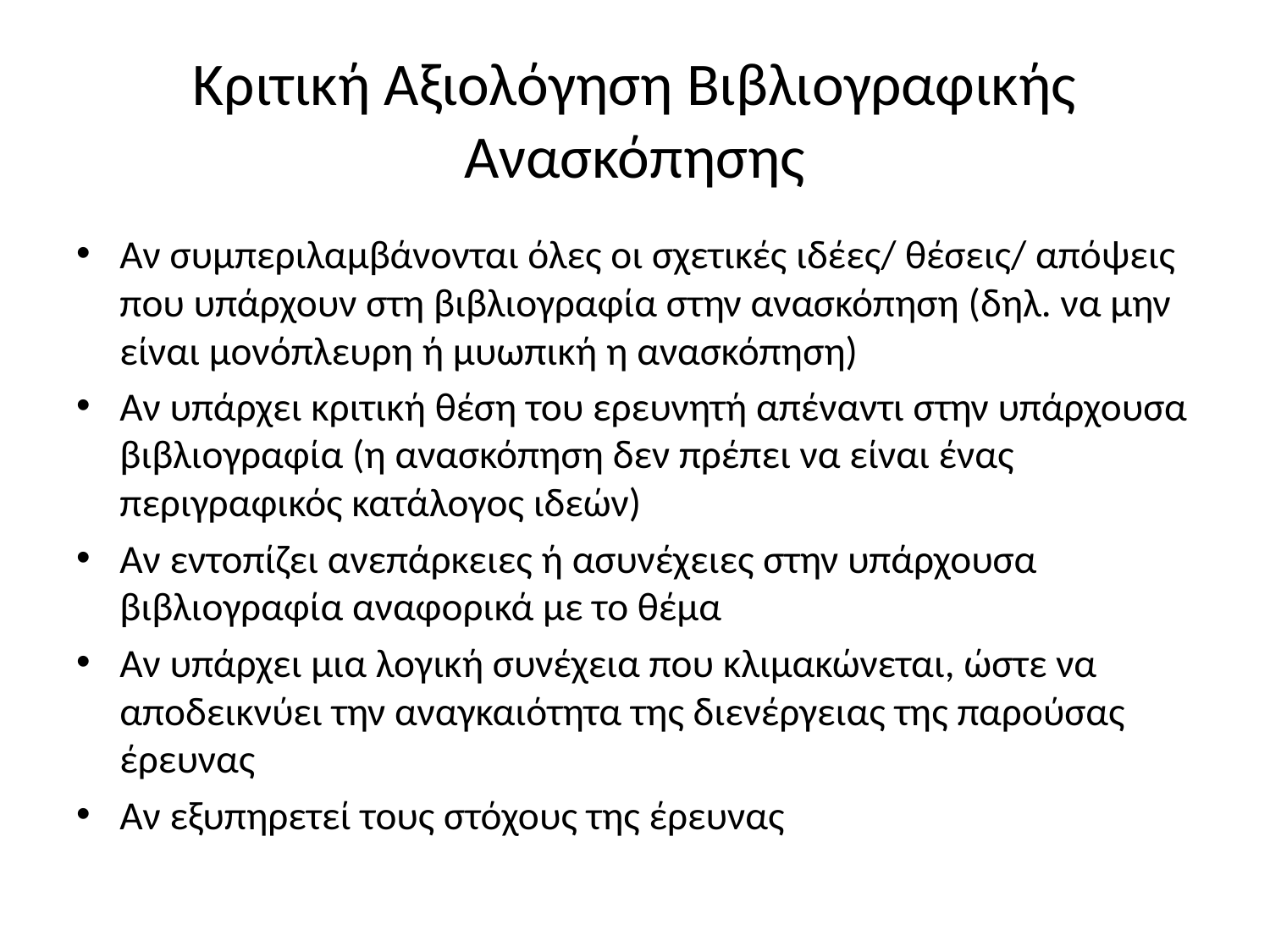

# Κριτική Αξιολόγηση Βιβλιογραφικής Ανασκόπησης
Αν συμπεριλαμβάνονται όλες οι σχετικές ιδέες/ θέσεις/ απόψεις που υπάρχουν στη βιβλιογραφία στην ανασκόπηση (δηλ. να μην είναι μονόπλευρη ή μυωπική η ανασκόπηση)
Αν υπάρχει κριτική θέση του ερευνητή απέναντι στην υπάρχουσα βιβλιογραφία (η ανασκόπηση δεν πρέπει να είναι ένας περιγραφικός κατάλογος ιδεών)
Αν εντοπίζει ανεπάρκειες ή ασυνέχειες στην υπάρχουσα βιβλιογραφία αναφορικά με το θέμα
Αν υπάρχει μια λογική συνέχεια που κλιμακώνεται, ώστε να αποδεικνύει την αναγκαιότητα της διενέργειας της παρούσας έρευνας
Αν εξυπηρετεί τους στόχους της έρευνας